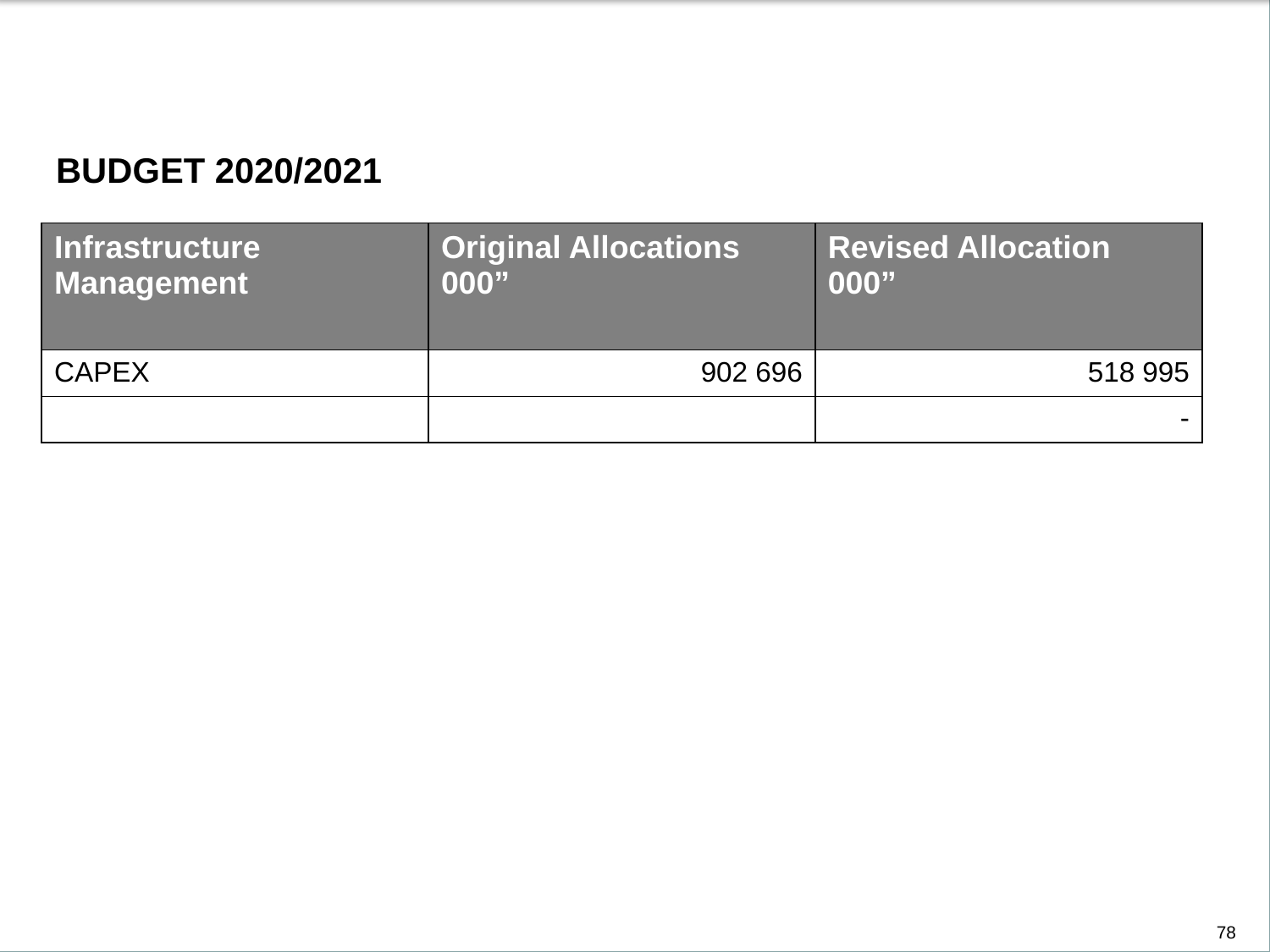

3.

INFRASTRUCTURE PERFORMANCE OVERVIEW
i
BUDGET 2020/2021
| Infrastructure Management | Original Allocations 000” | Revised Allocation 000” |
| --- | --- | --- |
| CAPEX | 902 696 | 518 995 |
|  |  | - |
78
78